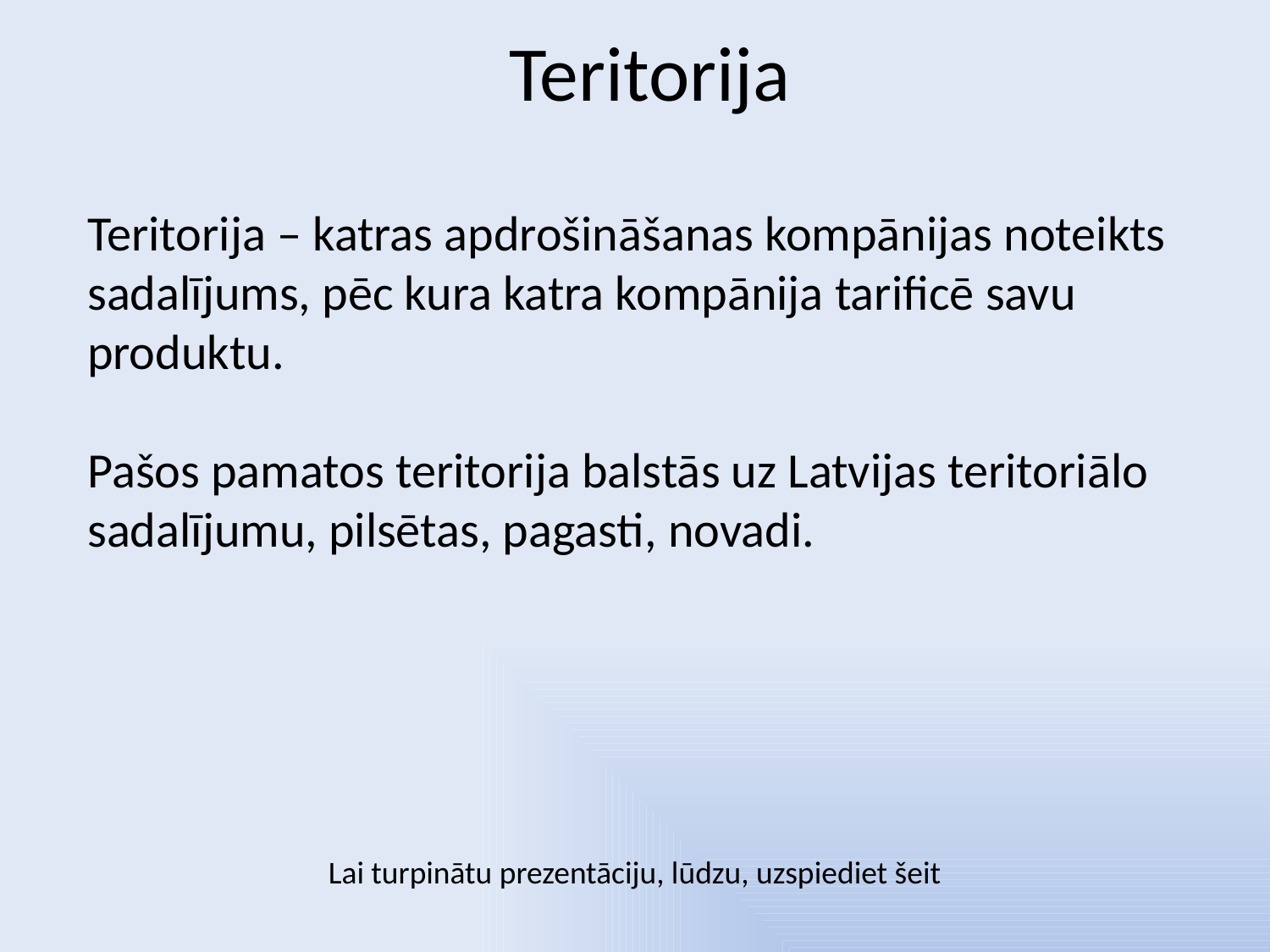

# Teritorija

Teritorija – katras apdrošināšanas kompānijas noteikts sadalījums, pēc kura katra kompānija tarificē savu produktu.

Pašos pamatos teritorija balstās uz Latvijas teritoriālo sadalījumu, pilsētas, pagasti, novadi.
Lai turpinātu prezentāciju, lūdzu, uzspiediet šeit